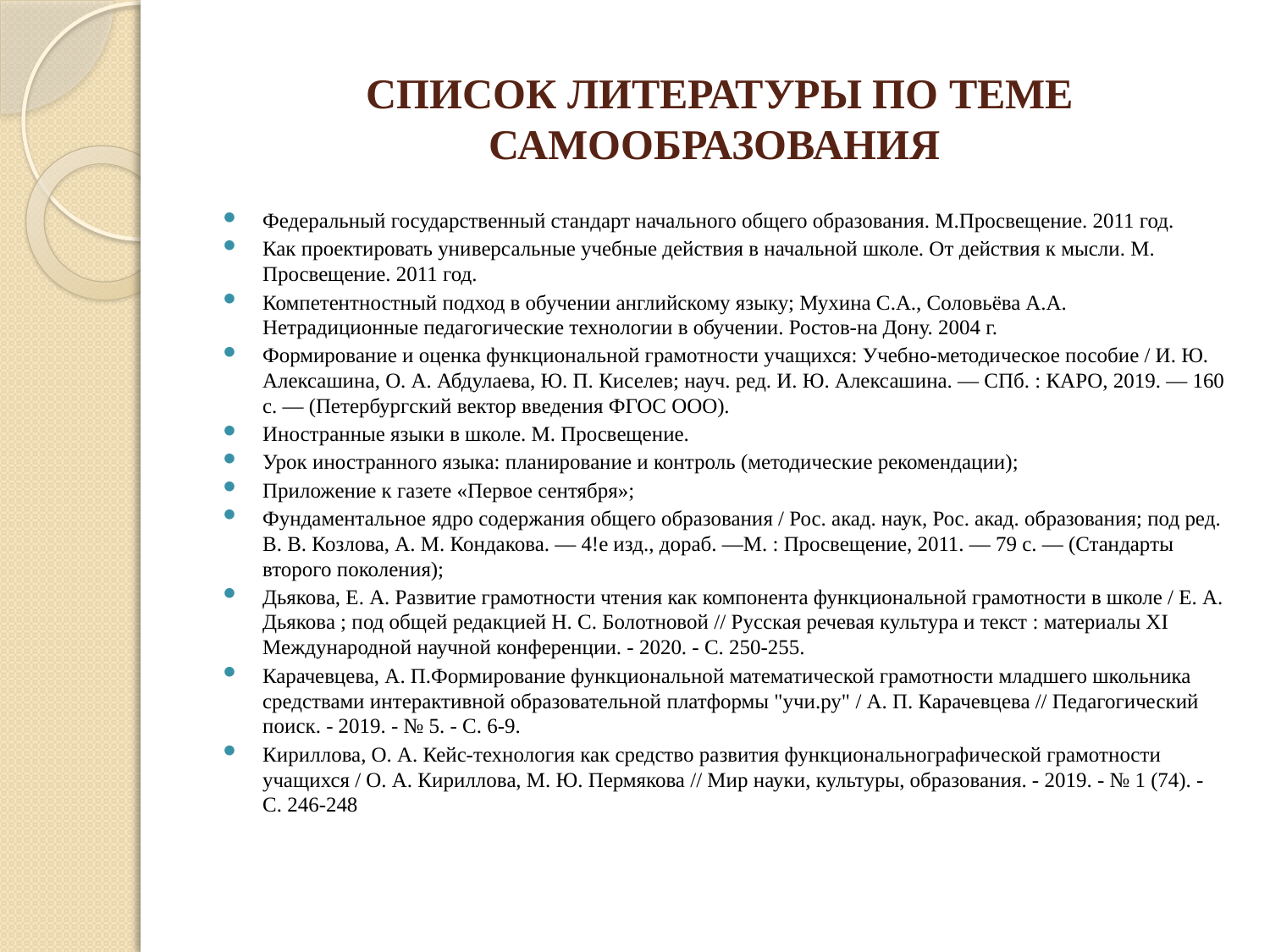

# СПИСОК ЛИТЕРАТУРЫ ПО ТЕМЕ САМООБРАЗОВАНИЯ
Федеральный государственный стандарт начального общего образования. М.Просвещение. 2011 год.
Как проектировать универсальные учебные действия в начальной школе. От действия к мысли. М. Просвещение. 2011 год.
Компетентностный подход в обучении английскому языку; Мухина С.А., Соловьёва А.А. Нетрадиционные педагогические технологии в обучении. Ростов-на Дону. 2004 г.
Формирование и оценка функциональной грамотности учащихся: Учебно-методическое пособие / И. Ю. Алексашина, О. А. Абдулаева, Ю. П. Киселев; науч. ред. И. Ю. Алексашина. — СПб. : КАРО, 2019. — 160 с. — (Петербургский вектор введения ФГОС ООО).
Иностранные языки в школе. М. Просвещение.
Урок иностранного языка: планирование и контроль (методические рекомендации);
Приложение к газете «Первое сентября»;
Фундаментальное ядро содержания общего образования / Рос. акад. наук, Рос. акад. образования; под ред. В. В. Козлова, А. М. Кондакова. — 4!е изд., дораб. —М. : Просвещение, 2011. — 79 с. — (Стандарты второго поколения);
Дьякова, Е. А. Развитие грамотности чтения как компонента функциональной грамотности в школе / Е. А. Дьякова ; под общей редакцией Н. С. Болотновой // Русская речевая культура и текст : материалы XI Международной научной конференции. - 2020. - С. 250-255.
Карачевцева, А. П.Формирование функциональной математической грамотности младшего школьника средствами интерактивной образовательной платформы "учи.ру" / А. П. Карачевцева // Педагогический поиск. - 2019. - № 5. - С. 6-9.
Кириллова, О. А. Кейс-технология как средство развития функциональнографической грамотности учащихся / О. А. Кириллова, М. Ю. Пермякова // Мир науки, культуры, образования. - 2019. - № 1 (74). - С. 246-248